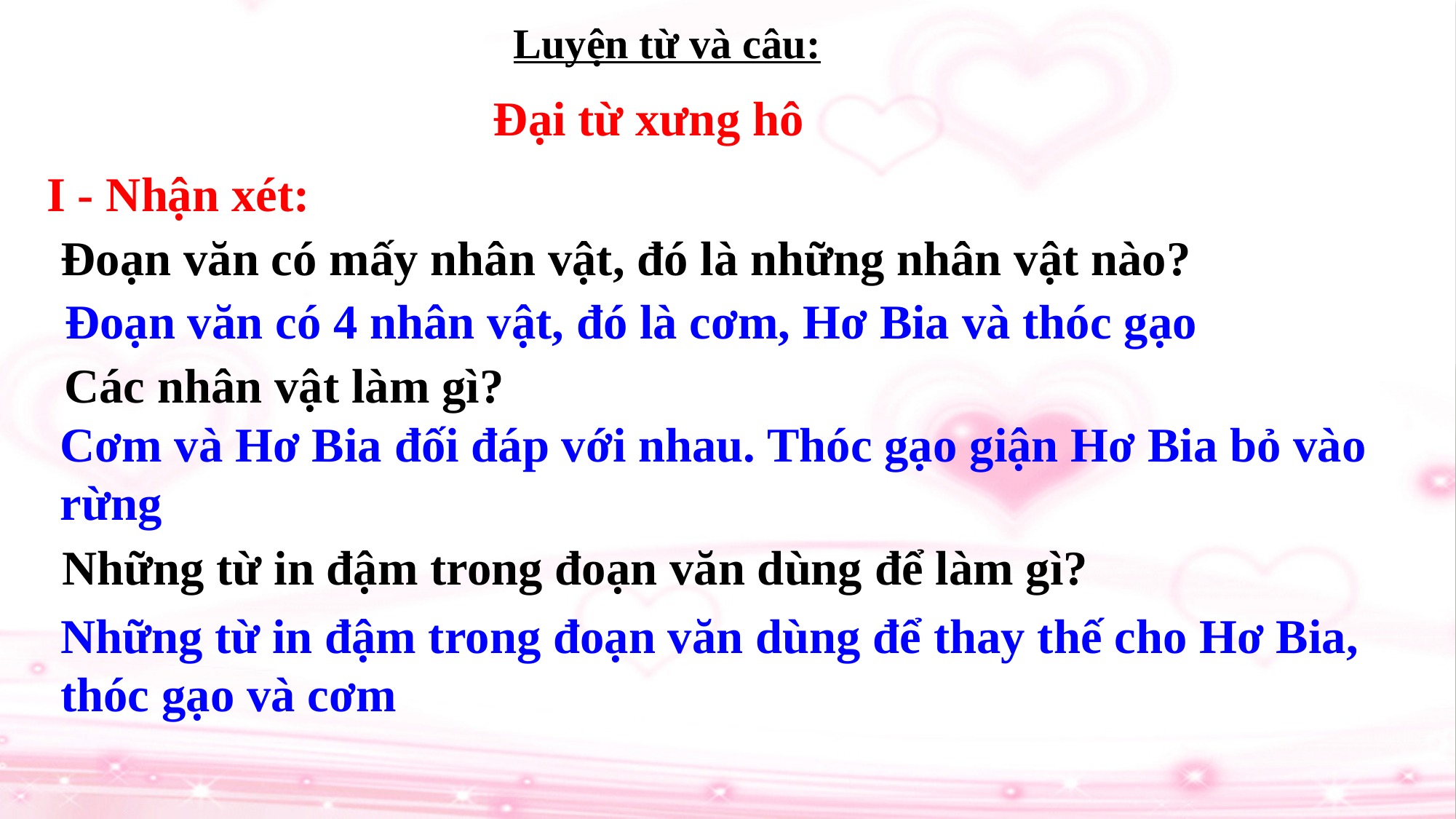

Luyện từ và câu:
Đại từ xưng hô
I - Nhận xét:
Đoạn văn có mấy nhân vật, đó là những nhân vật nào?
Đoạn văn có 4 nhân vật, đó là cơm, Hơ Bia và thóc gạo
Các nhân vật làm gì?
Cơm và Hơ Bia đối đáp với nhau. Thóc gạo giận Hơ Bia bỏ vào rừng
Những từ in đậm trong đoạn văn dùng để làm gì?
Những từ in đậm trong đoạn văn dùng để thay thế cho Hơ Bia, thóc gạo và cơm